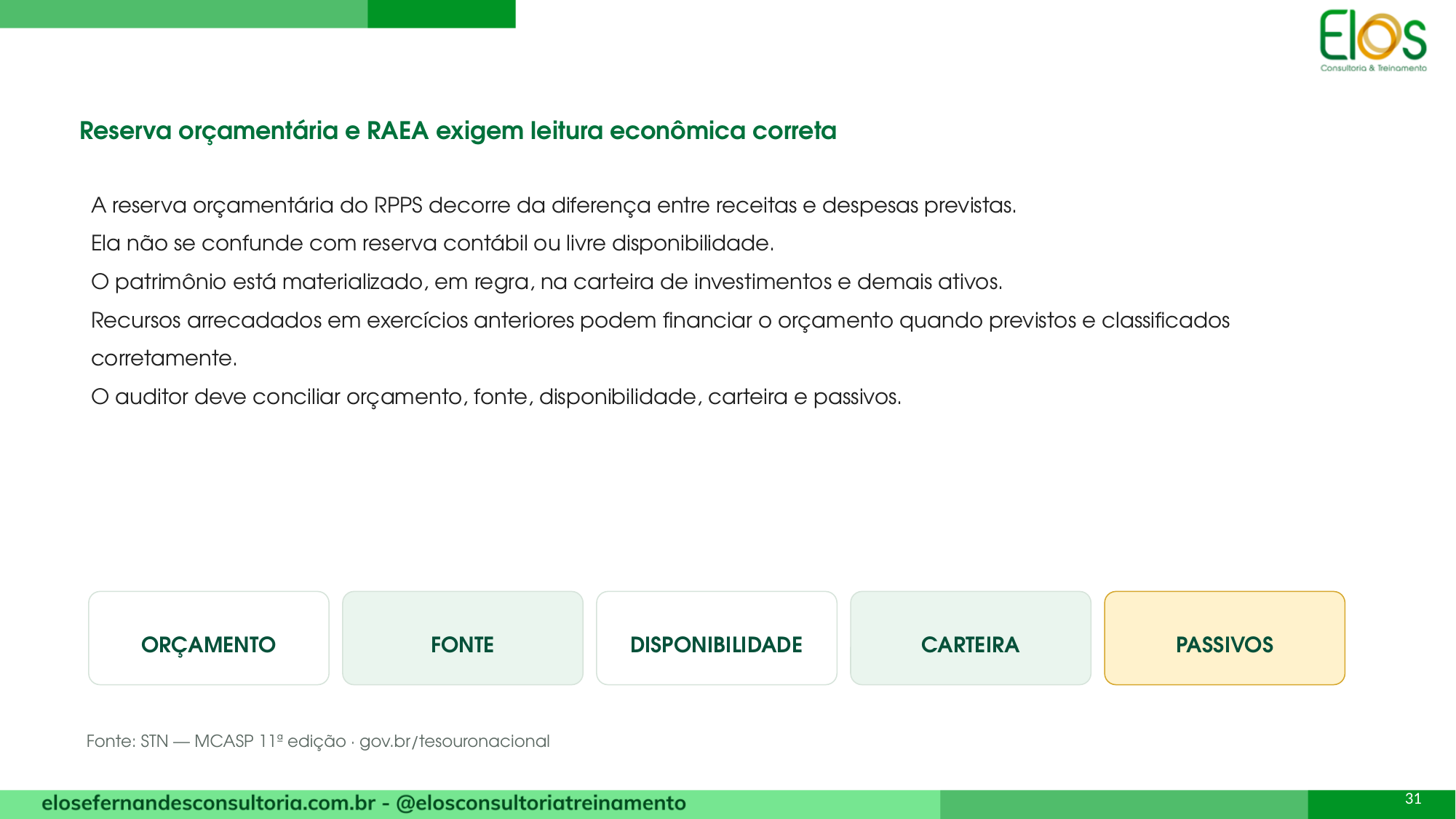

Reserva orçamentária e RAEA exigem leitura econômica correta
A reserva orçamentária do RPPS decorre da diferença entre receitas e despesas previstas.
Ela não se confunde com reserva contábil ou livre disponibilidade.
O patrimônio está materializado, em regra, na carteira de investimentos e demais ativos.
Recursos arrecadados em exercícios anteriores podem financiar o orçamento quando previstos e classificados corretamente.
O auditor deve conciliar orçamento, fonte, disponibilidade, carteira e passivos.
ORÇAMENTO
FONTE
DISPONIBILIDADE
CARTEIRA
PASSIVOS
Fonte: STN — MCASP 11ª edição · gov.br/tesouronacional
31